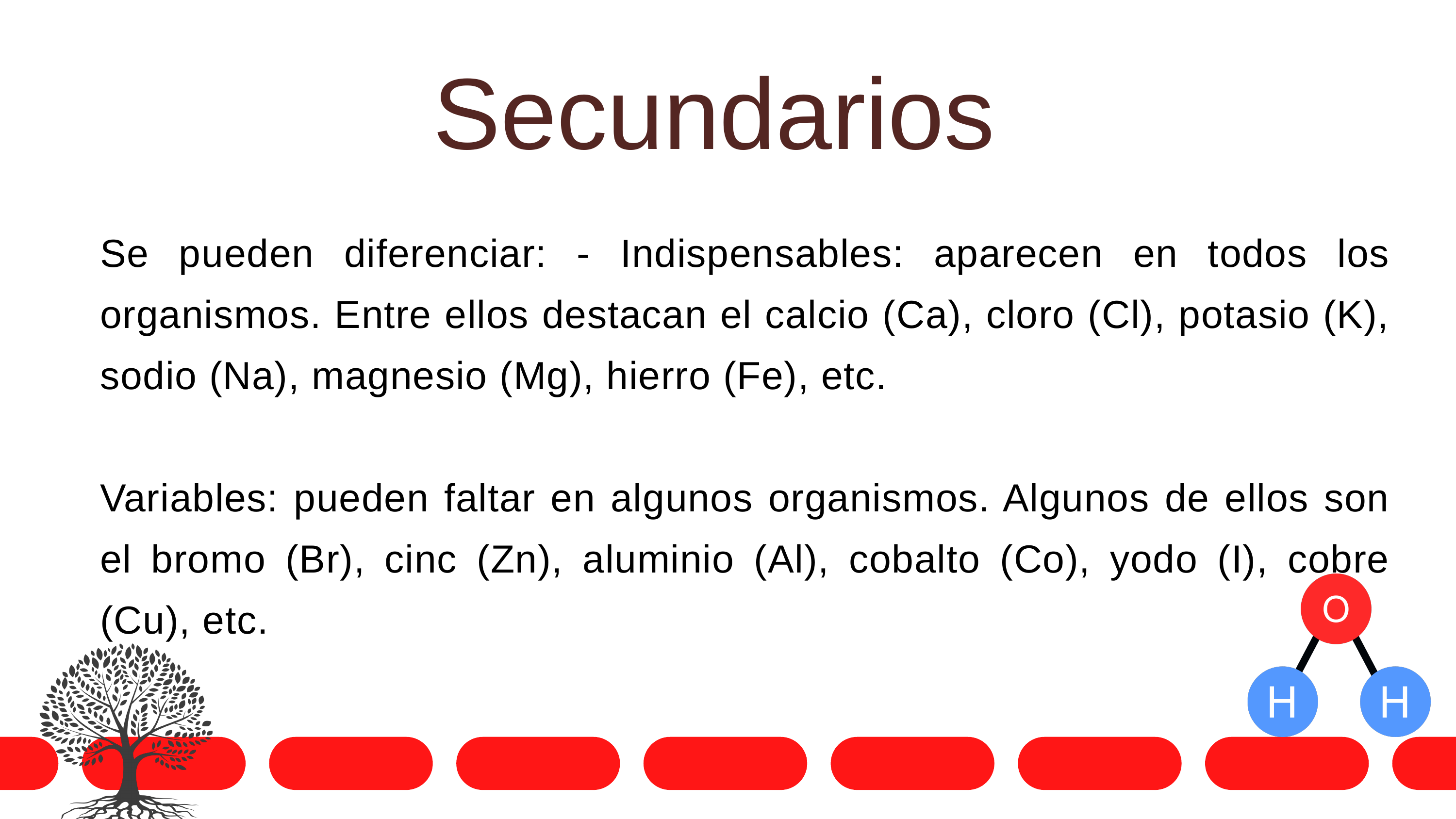

Secundarios

Se pueden diferenciar: - Indispensables: aparecen en todos los organismos. Entre ellos destacan el calcio (Ca), cloro (Cl), potasio (K), sodio (Na), magnesio (Mg), hierro (Fe), etc.

Variables: pueden faltar en algunos organismos. Algunos de ellos son el bromo (Br), cinc (Zn), aluminio (Al), cobalto (Co), yodo (I), cobre (Cu), etc.